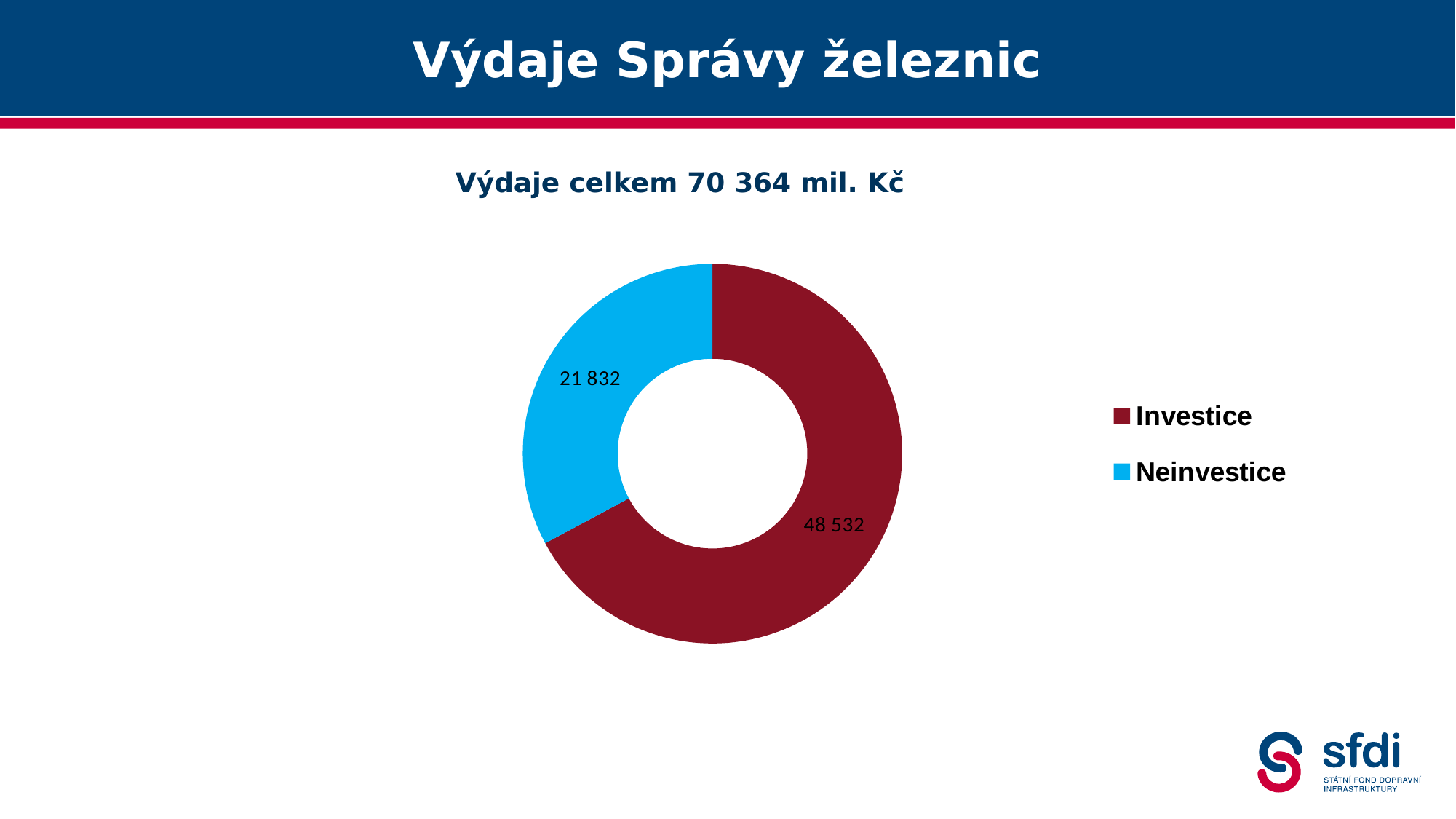

# Výdaje Správy železnic
Výdaje celkem 70 364 mil. Kč

### Chart:

| Category |  |
|---|---|
| Investice | 35847.0 |
| Neinvestice | 17517.0 |